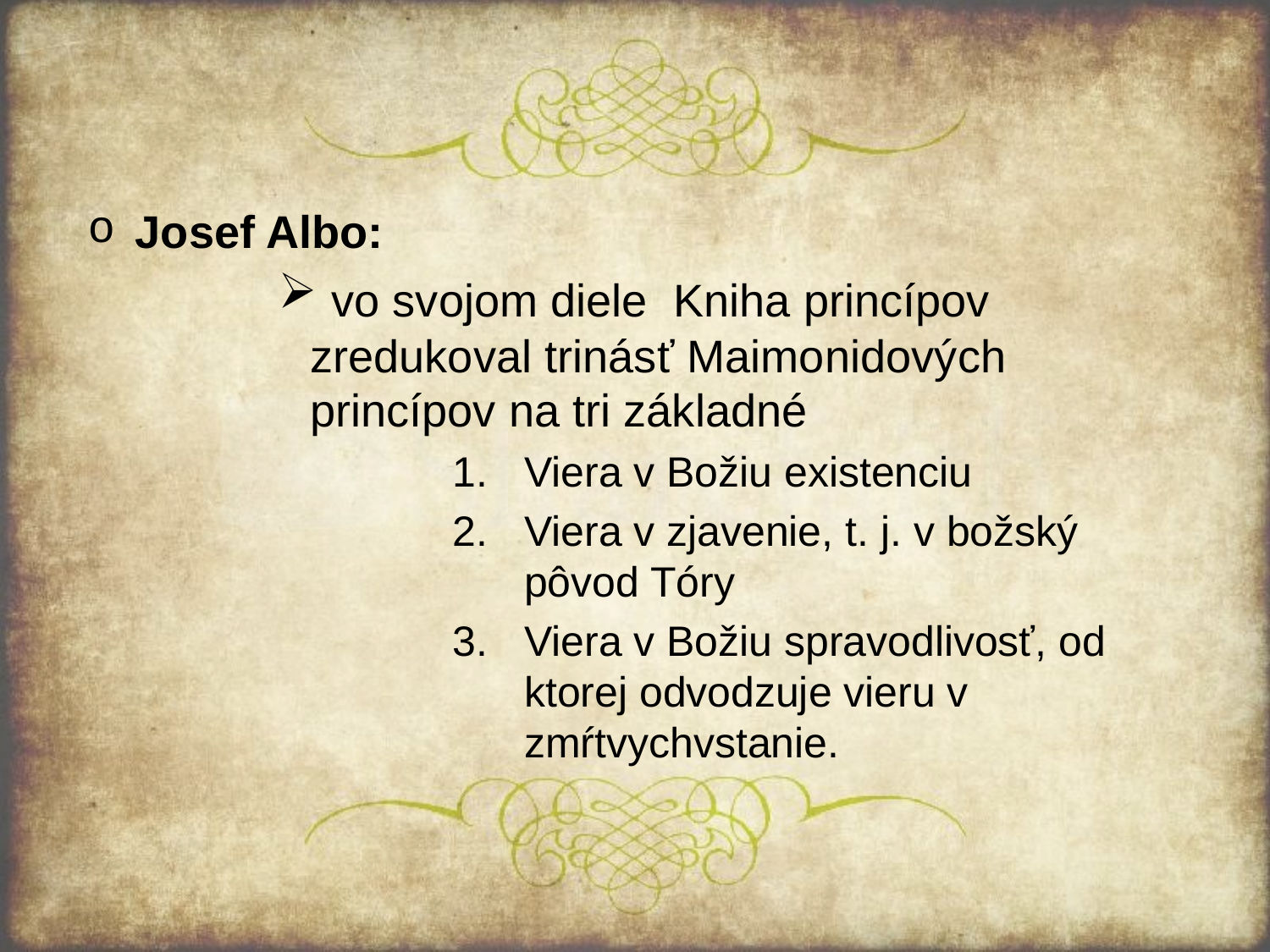

Josef Albo:
 vo svojom diele  Kniha princípov zredukoval trinásť Maimonidových princípov na tri základné
Viera v Božiu existenciu
Viera v zjavenie, t. j. v božský pôvod Tóry
Viera v Božiu spravodlivosť, od ktorej odvodzuje vieru v zmŕtvychvstanie.